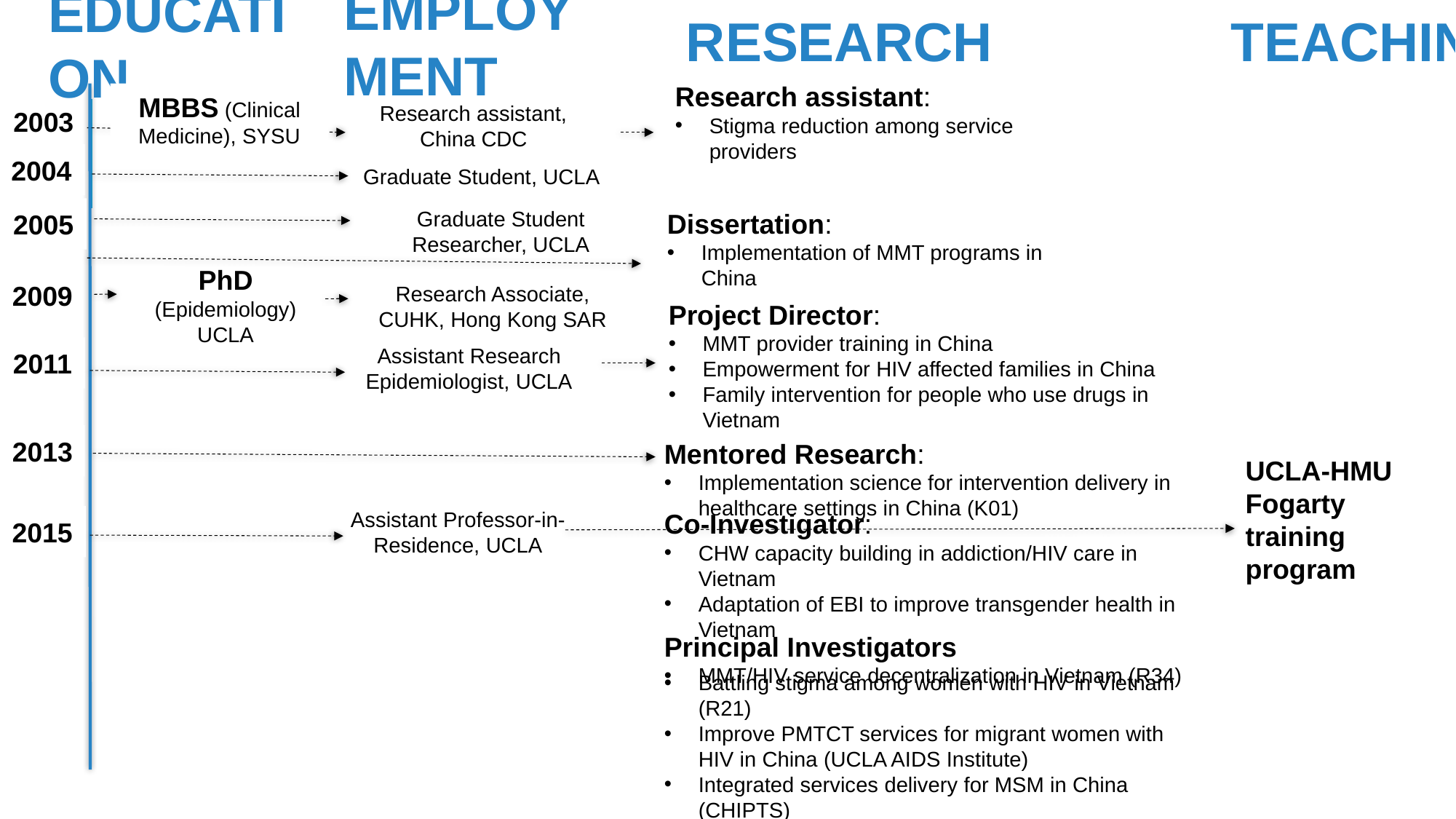

RESEARCH
TEACHING
EMPLOYMENT
EDUCATION
MBBS (Clinical Medicine), SYSU
Research assistant:
Stigma reduction among service providers
Research assistant, China CDC
2003
Graduate Student, UCLA
2004
Graduate Student Researcher, UCLA
2005
Dissertation:
Implementation of MMT programs in China
Research Associate, CUHK, Hong Kong SAR
2009
PhD (Epidemiology) UCLA
Project Director:
MMT provider training in China
Empowerment for HIV affected families in China
Family intervention for people who use drugs in Vietnam
Assistant Research Epidemiologist, UCLA
2011
2013
Mentored Research:
Implementation science for intervention delivery in healthcare settings in China (K01)

UCLA-HMU Fogarty training program

Assistant Professor-in-Residence, UCLA
2015
Co-Investigator:
CHW capacity building in addiction/HIV care in Vietnam
Adaptation of EBI to improve transgender health in Vietnam
Principal Investigators
MMT/HIV service decentralization in Vietnam (R34)

Battling stigma among women with HIV in Vietnam (R21)
Improve PMTCT services for migrant women with HIV in China (UCLA AIDS Institute)
Integrated services delivery for MSM in China (CHIPTS)